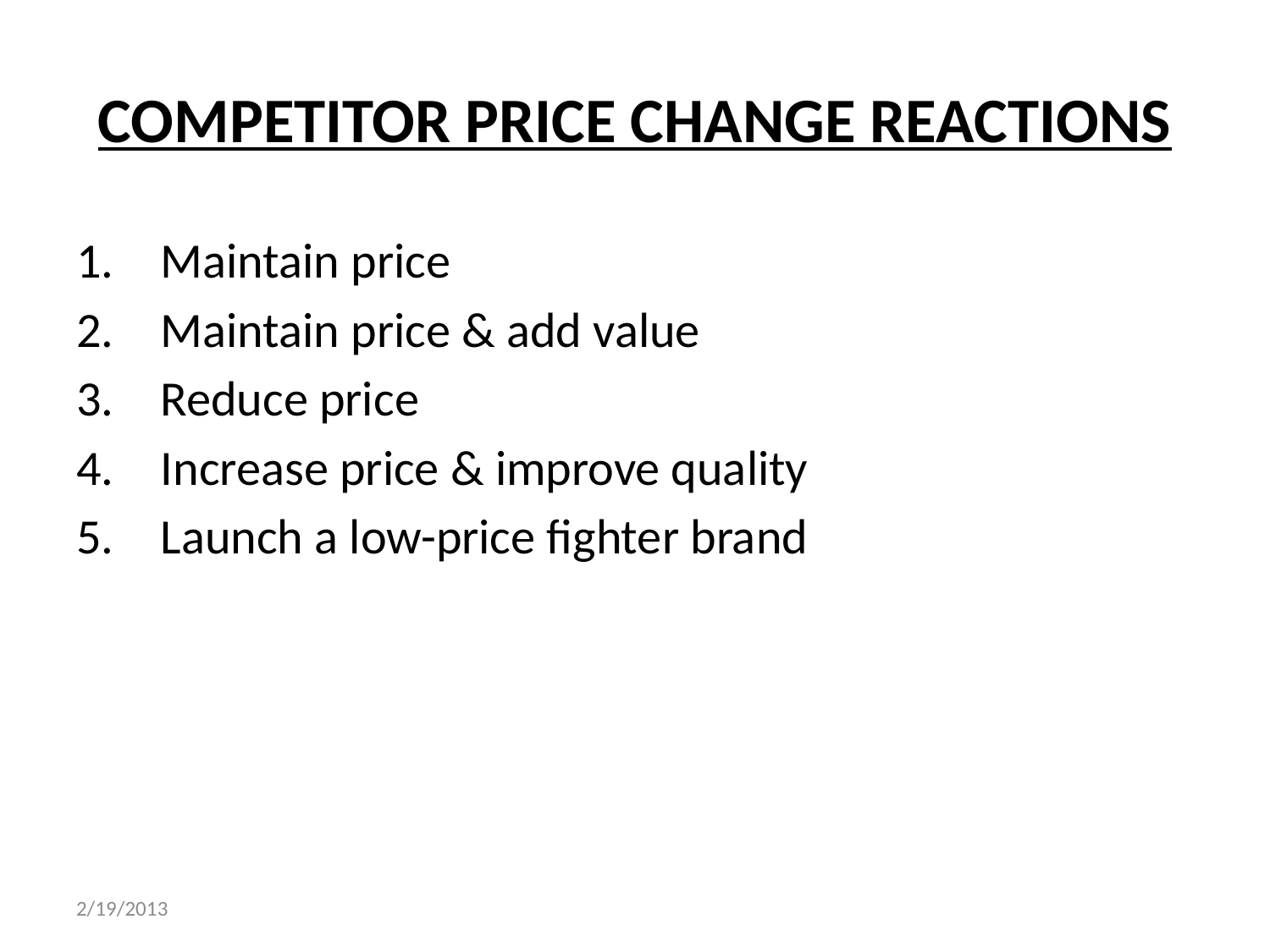

# COMPETITOR PRICE CHANGE REACTIONS
Maintain price
Maintain price & add value
Reduce price
Increase price & improve quality
Launch a low-price fighter brand
2/19/2013